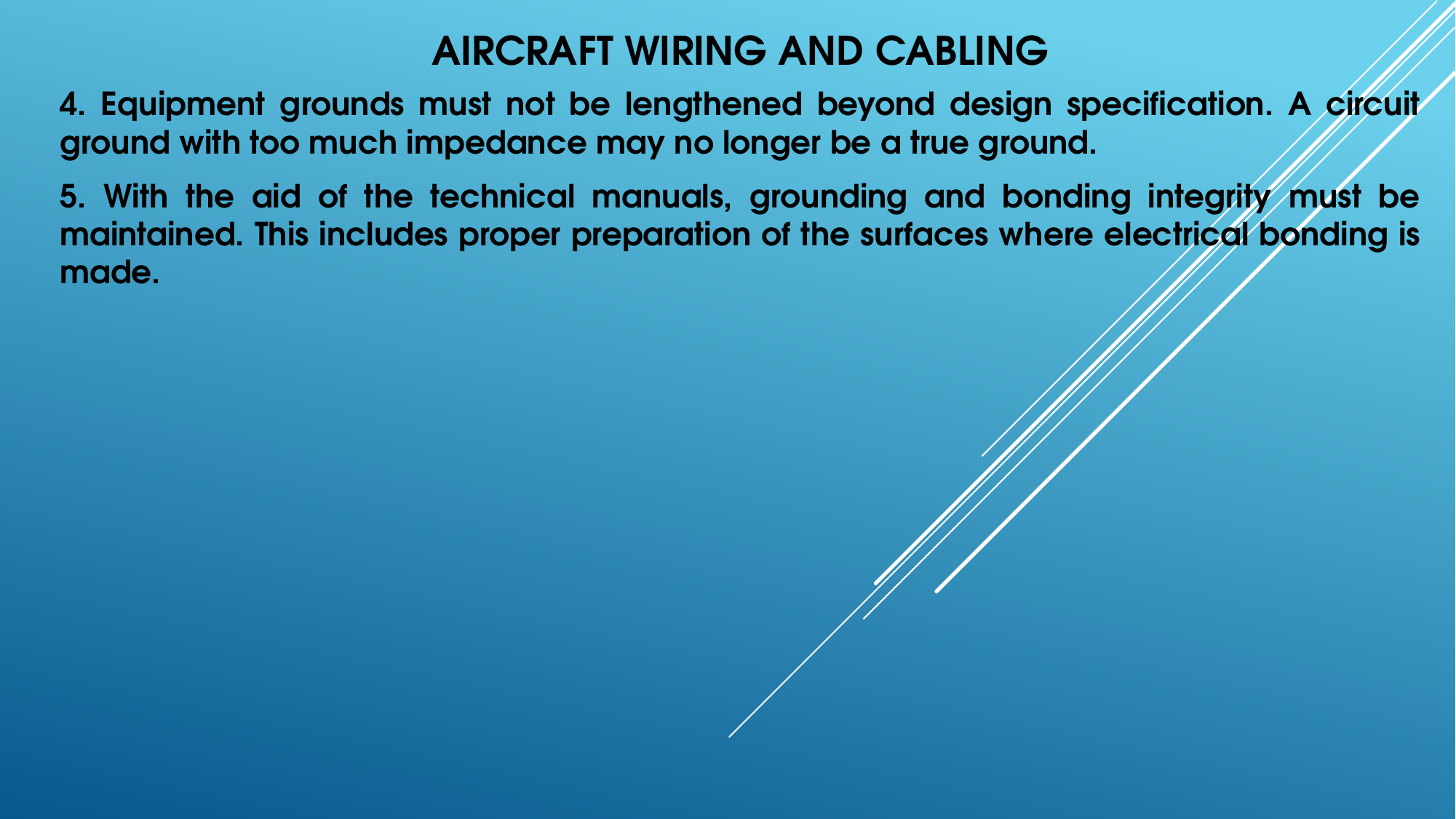

# AIRCRAFT WIRING AND CABLING
4. Equipment grounds must not be lengthened beyond design specification. A circuit ground with too much impedance may no longer be a true ground.
5. With the aid of the technical manuals, grounding and bonding integrity must be maintained. This includes proper preparation of the surfaces where electrical bonding is made.